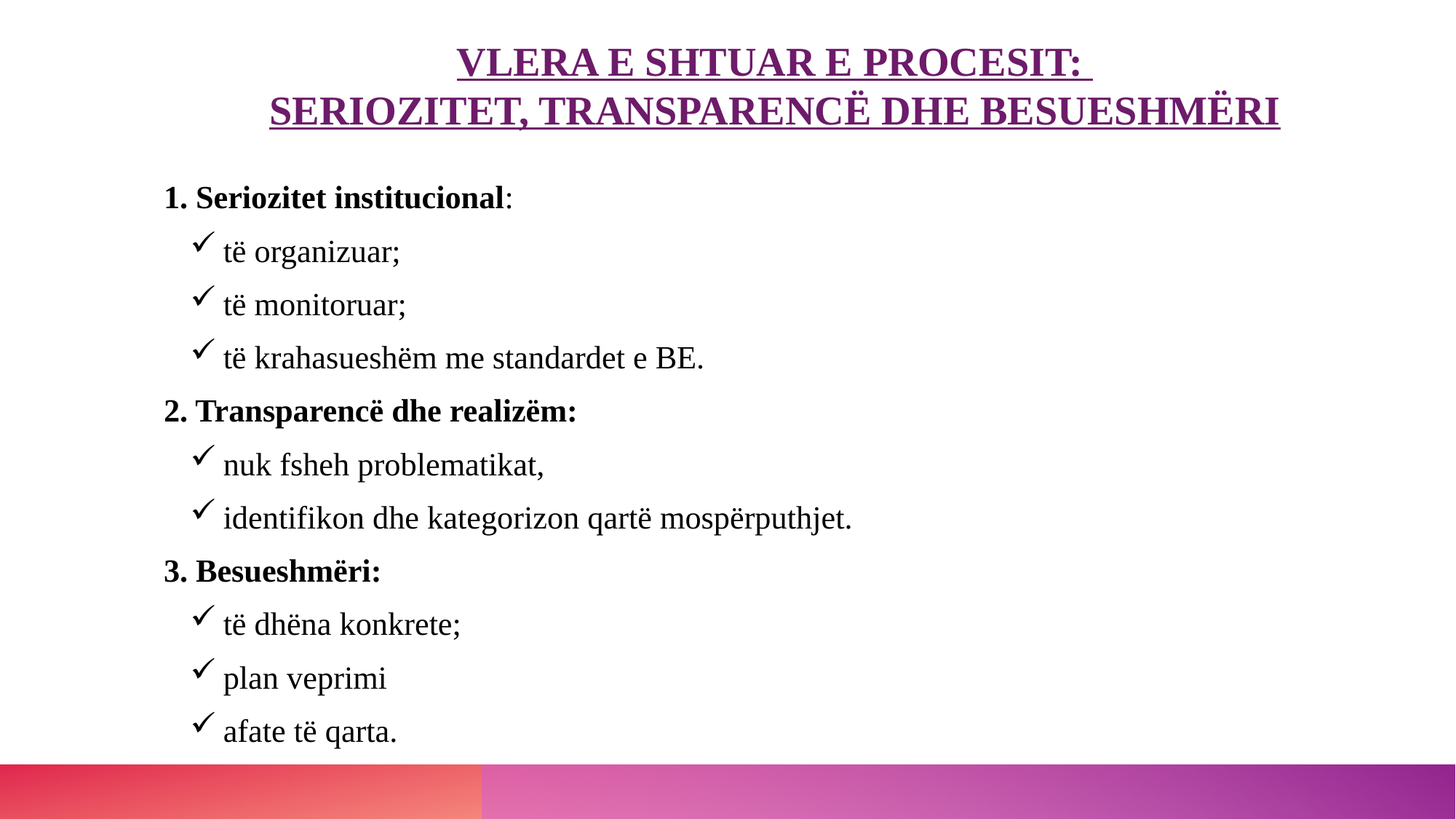

# Vlera e shtuar e procesit: seriozitet, transparencë dhe besueshmëri
1. Seriozitet institucional:
të organizuar;
të monitoruar;
të krahasueshëm me standardet e BE.
2. Transparencë dhe realizëm:
nuk fsheh problematikat,
identifikon dhe kategorizon qartë mospërputhjet.
3. Besueshmëri:
të dhëna konkrete;
plan veprimi
afate të qarta.